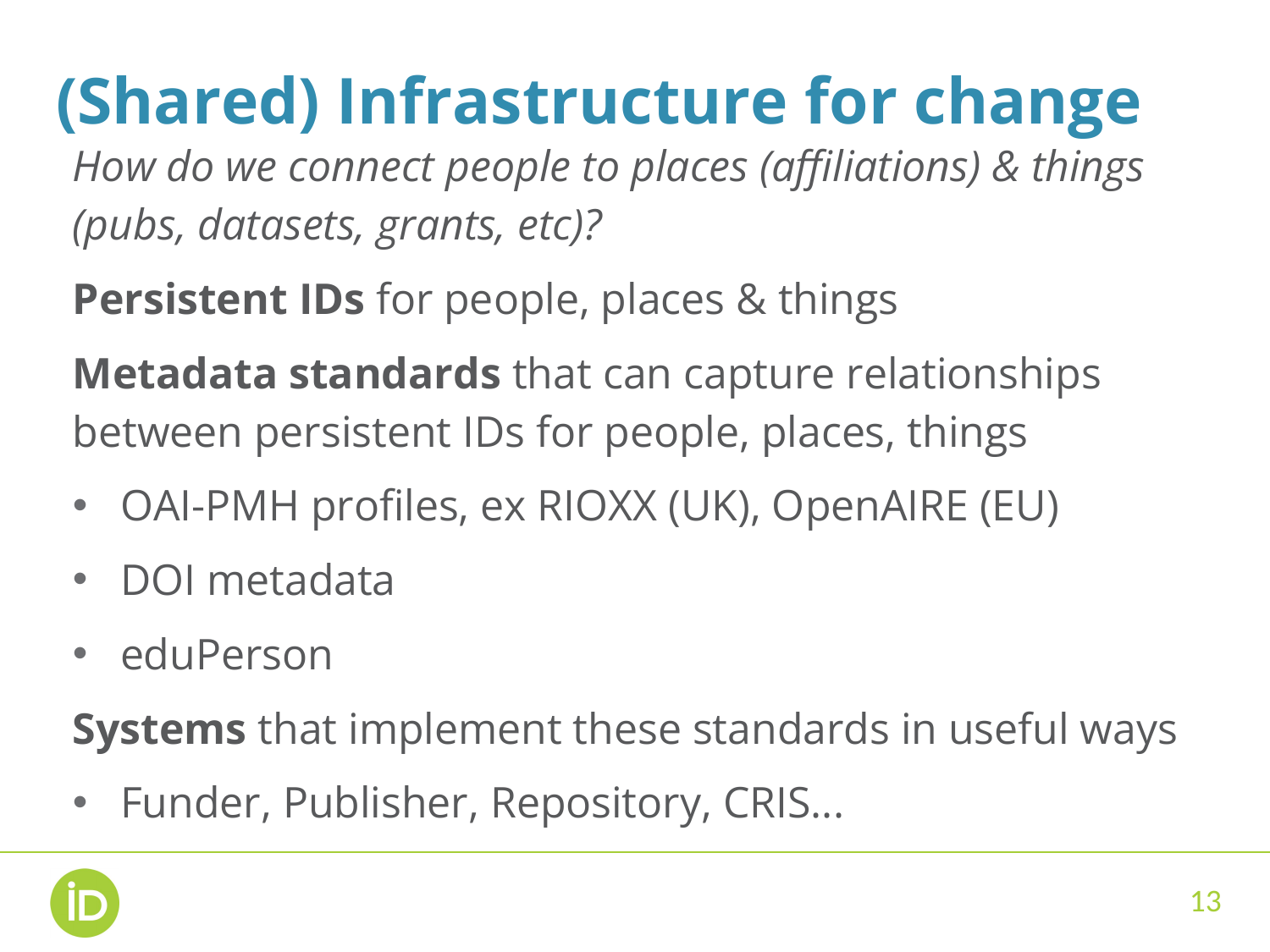

# (Shared) Infrastructure for change
How do we connect people to places (affiliations) & things (pubs, datasets, grants, etc)?
Persistent IDs for people, places & things
Metadata standards that can capture relationships between persistent IDs for people, places, things
OAI-PMH profiles, ex RIOXX (UK), OpenAIRE (EU)
DOI metadata
eduPerson
Systems that implement these standards in useful ways
Funder, Publisher, Repository, CRIS...

13